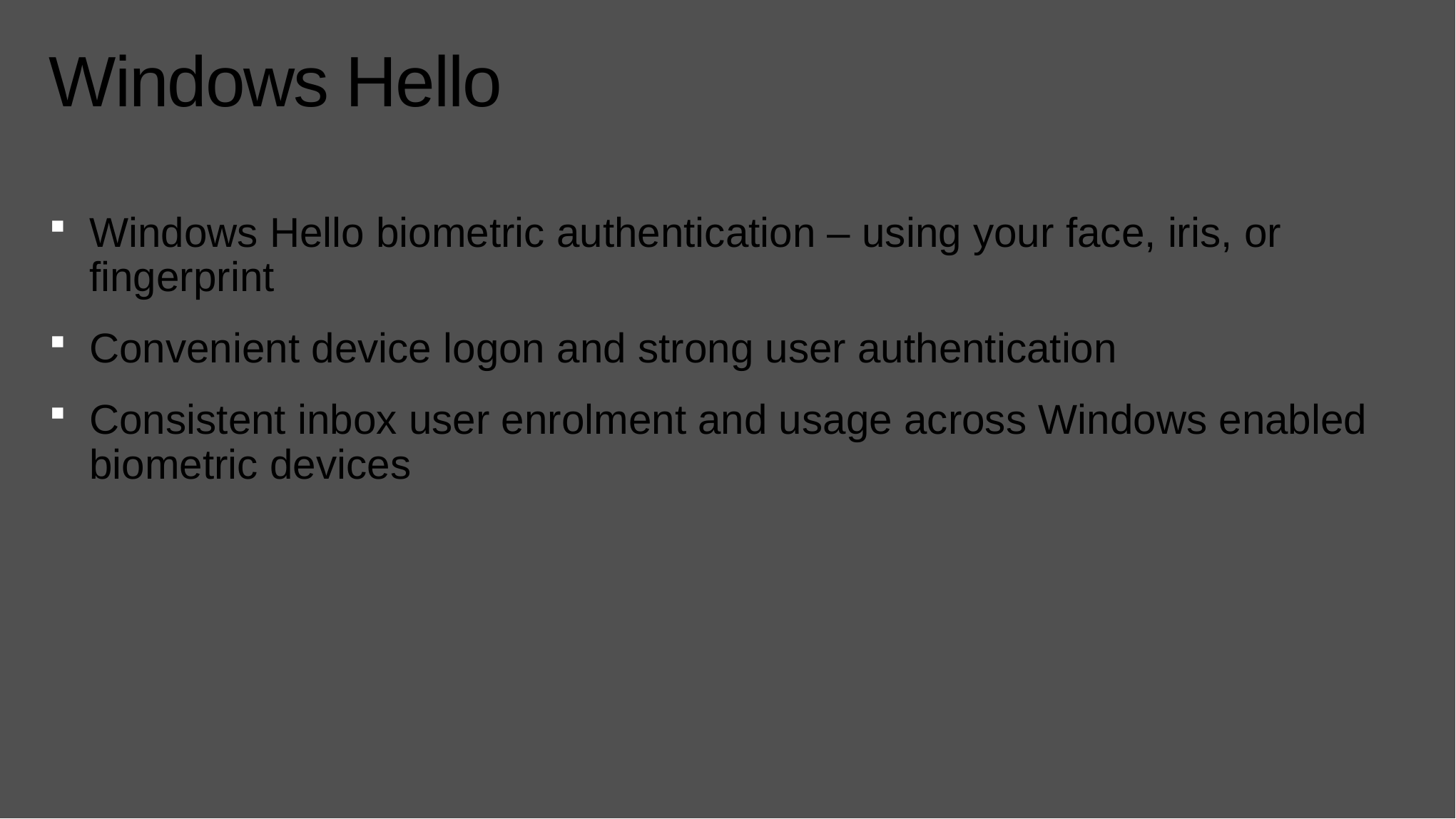

# Windows Hello

Windows Hello biometric authentication – using your face, iris, or fingerprint
Convenient device logon and strong user authentication
Consistent inbox user enrolment and usage across Windows enabled biometric devices